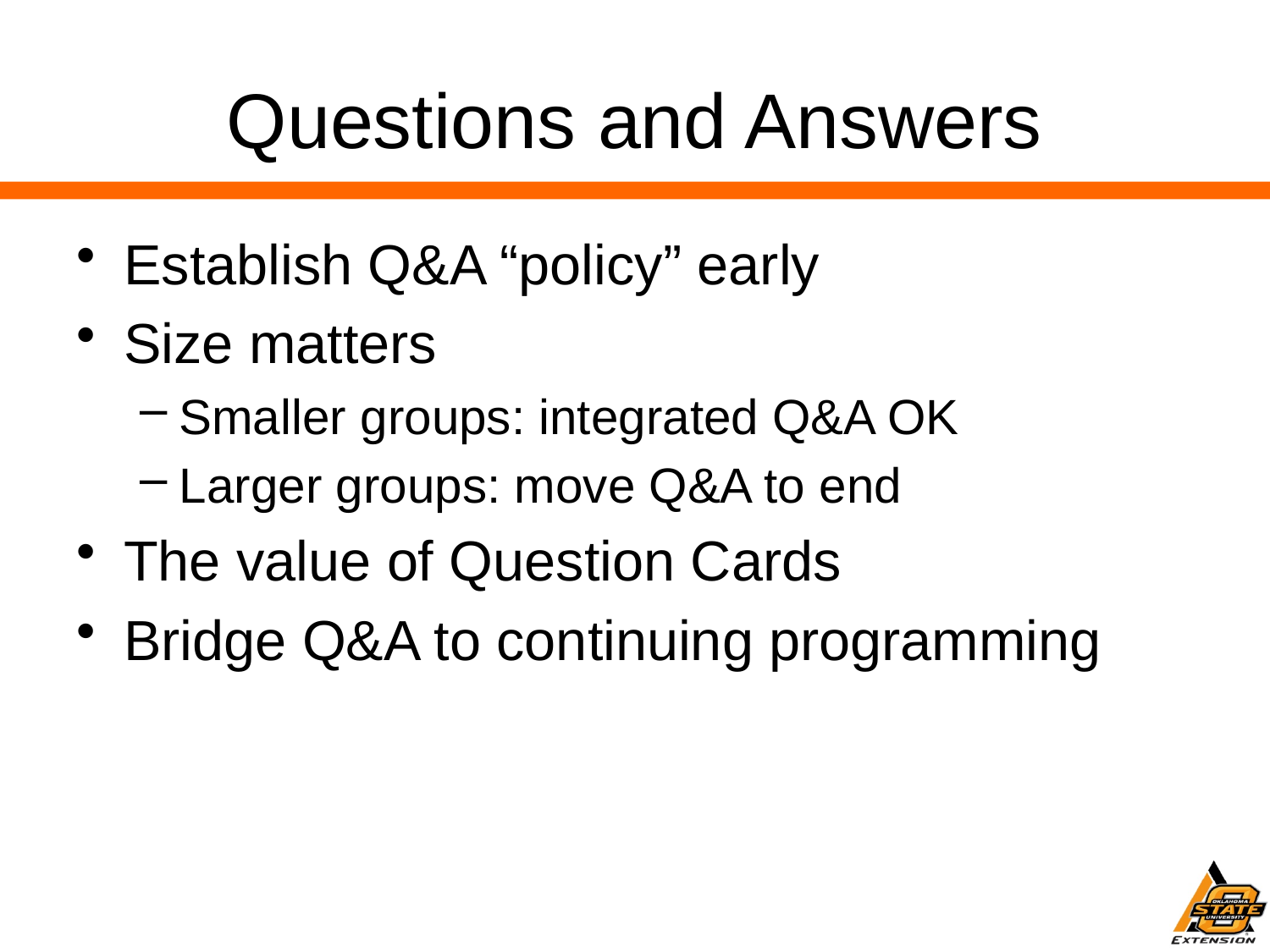

# Questions and Answers
Establish Q&A “policy” early
Size matters
Smaller groups: integrated Q&A OK
Larger groups: move Q&A to end
The value of Question Cards
Bridge Q&A to continuing programming